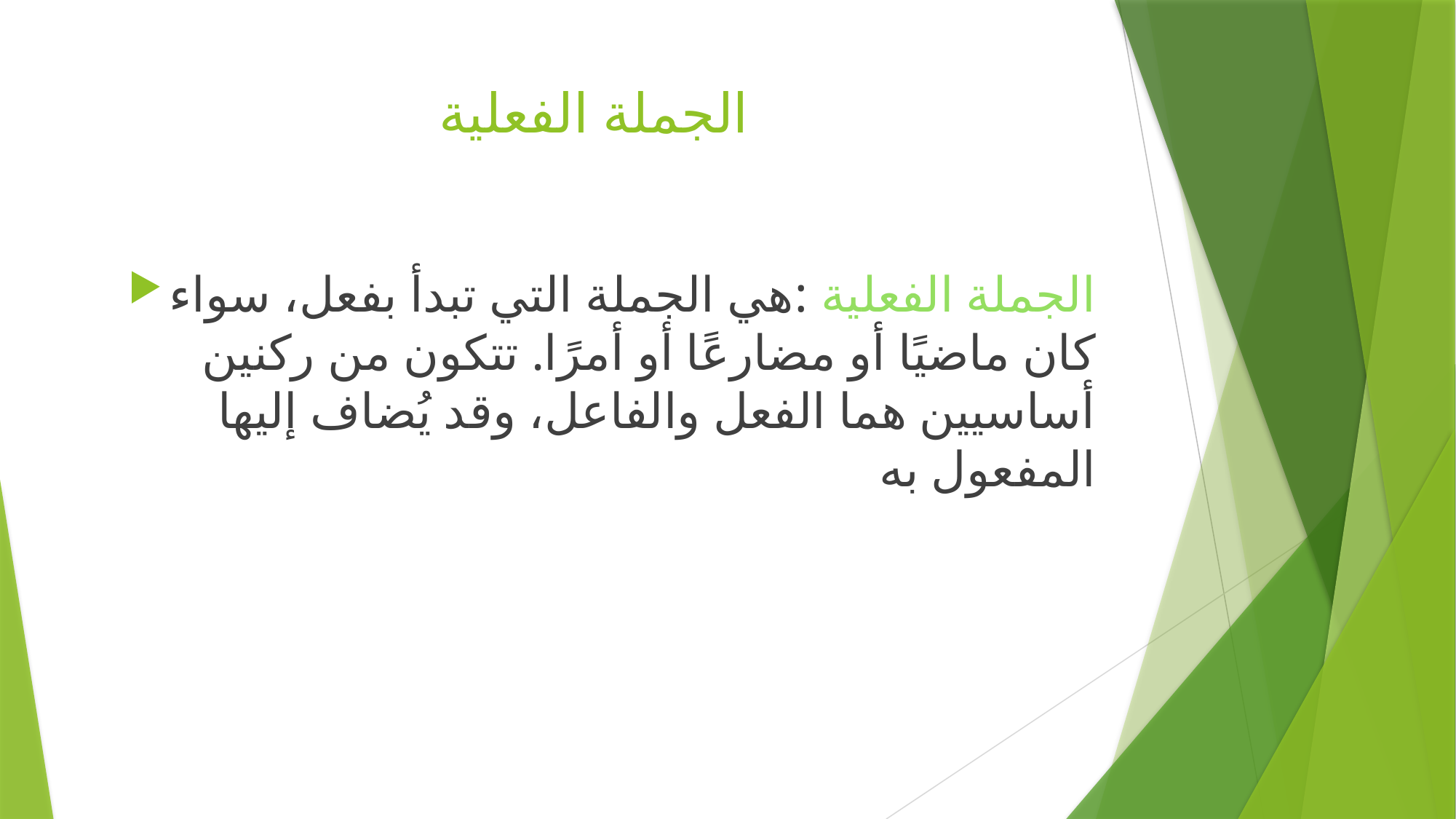

# الجملة الفعلية
الجملة الفعلية :هي الجملة التي تبدأ بفعل، سواء كان ماضيًا أو مضارعًا أو أمرًا. تتكون من ركنين أساسيين هما الفعل والفاعل، وقد يُضاف إليها المفعول به